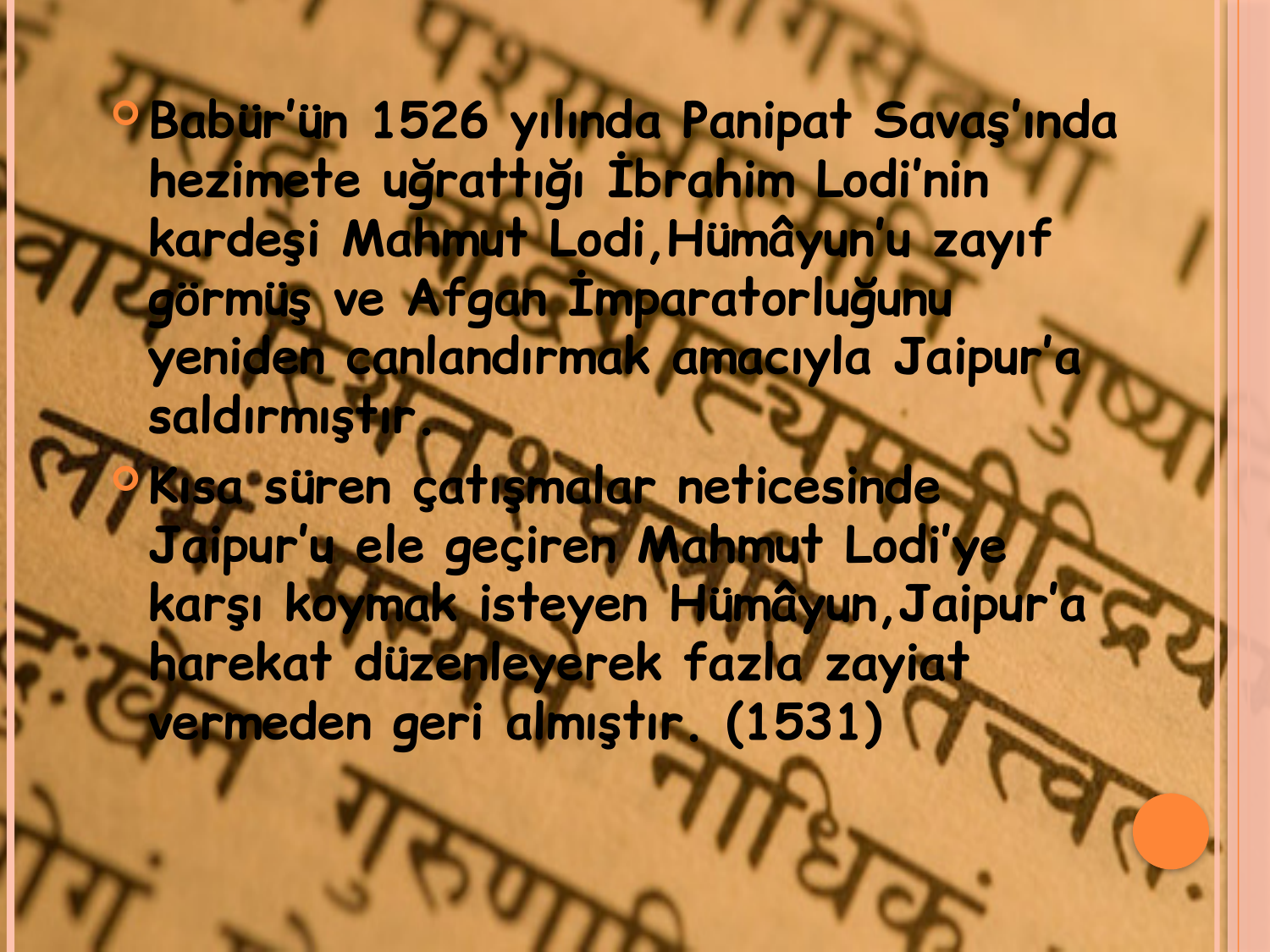

Babür’ün 1526 yılında Panipat Savaş’ında hezimete uğrattığı İbrahim Lodi’nin kardeşi Mahmut Lodi,Hümâyun’u zayıf görmüş ve Afgan İmparatorluğunu yeniden canlandırmak amacıyla Jaipur’a saldırmıştır.
Kısa süren çatışmalar neticesinde Jaipur’u ele geçiren Mahmut Lodi’ye karşı koymak isteyen Hümâyun,Jaipur’a harekat düzenleyerek fazla zayiat vermeden geri almıştır. (1531)